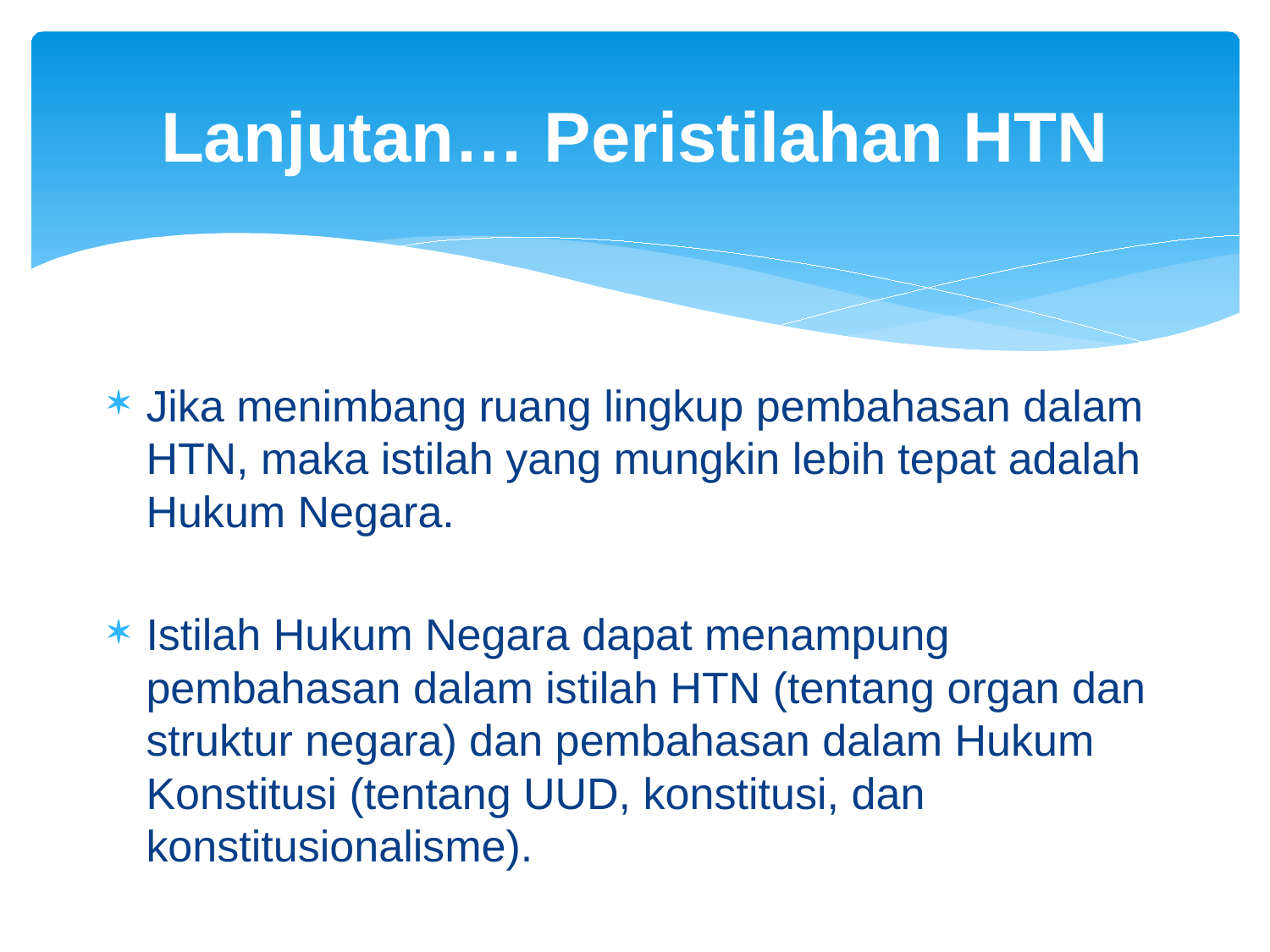

# Lanjutan… Peristilahan HTN
Jika menimbang ruang lingkup pembahasan dalam HTN, maka istilah yang mungkin lebih tepat adalah Hukum Negara.

Istilah Hukum Negara dapat menampung pembahasan dalam istilah HTN (tentang organ dan struktur negara) dan pembahasan dalam Hukum Konstitusi (tentang UUD, konstitusi, dan konstitusionalisme).